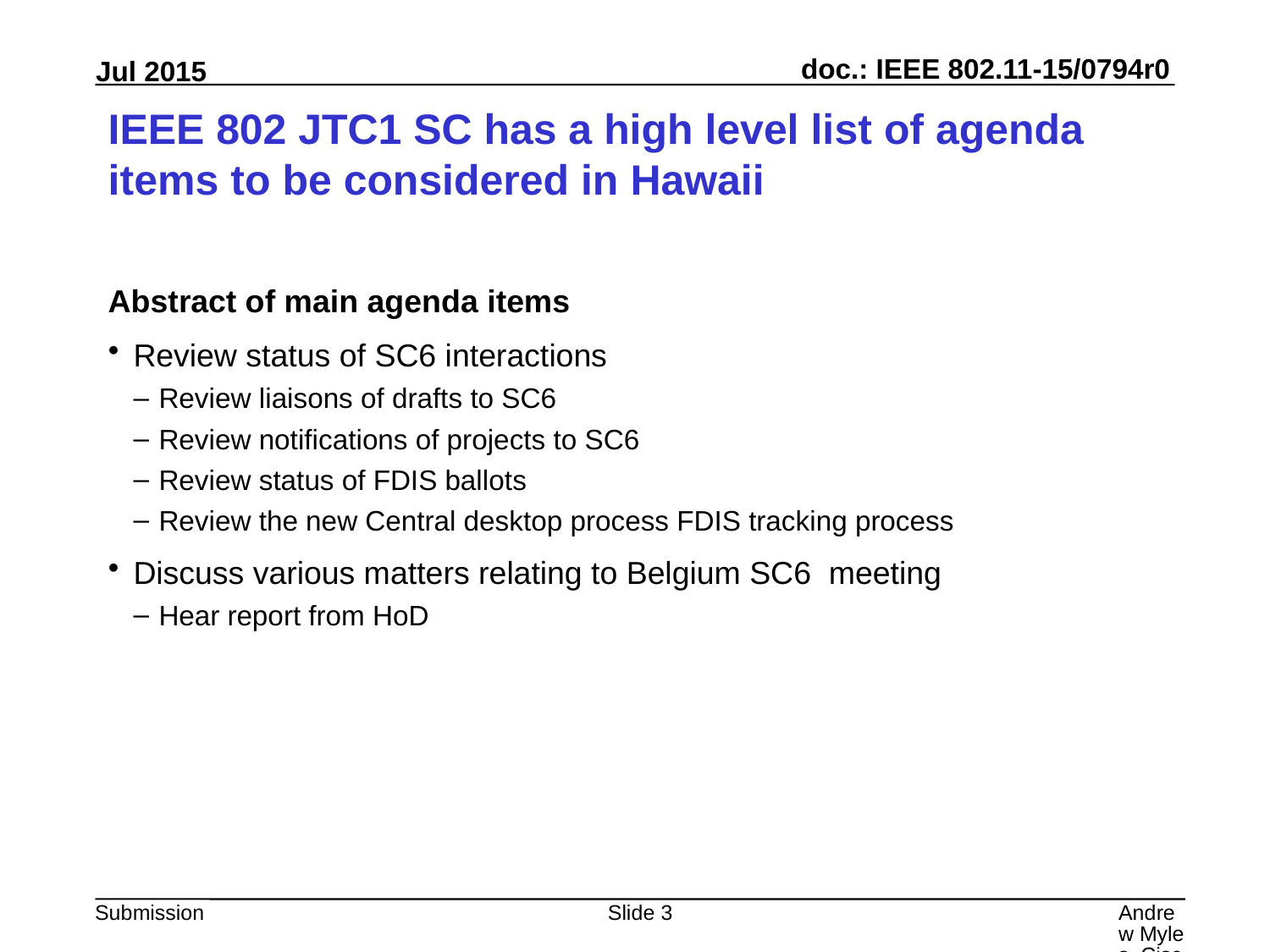

# IEEE 802 JTC1 SC has a high level list of agenda items to be considered in Hawaii
Abstract of main agenda items
Review status of SC6 interactions
Review liaisons of drafts to SC6
Review notifications of projects to SC6
Review status of FDIS ballots
Review the new Central desktop process FDIS tracking process
Discuss various matters relating to Belgium SC6  meeting
Hear report from HoD

Slide 3
Andrew Myles, Cisco